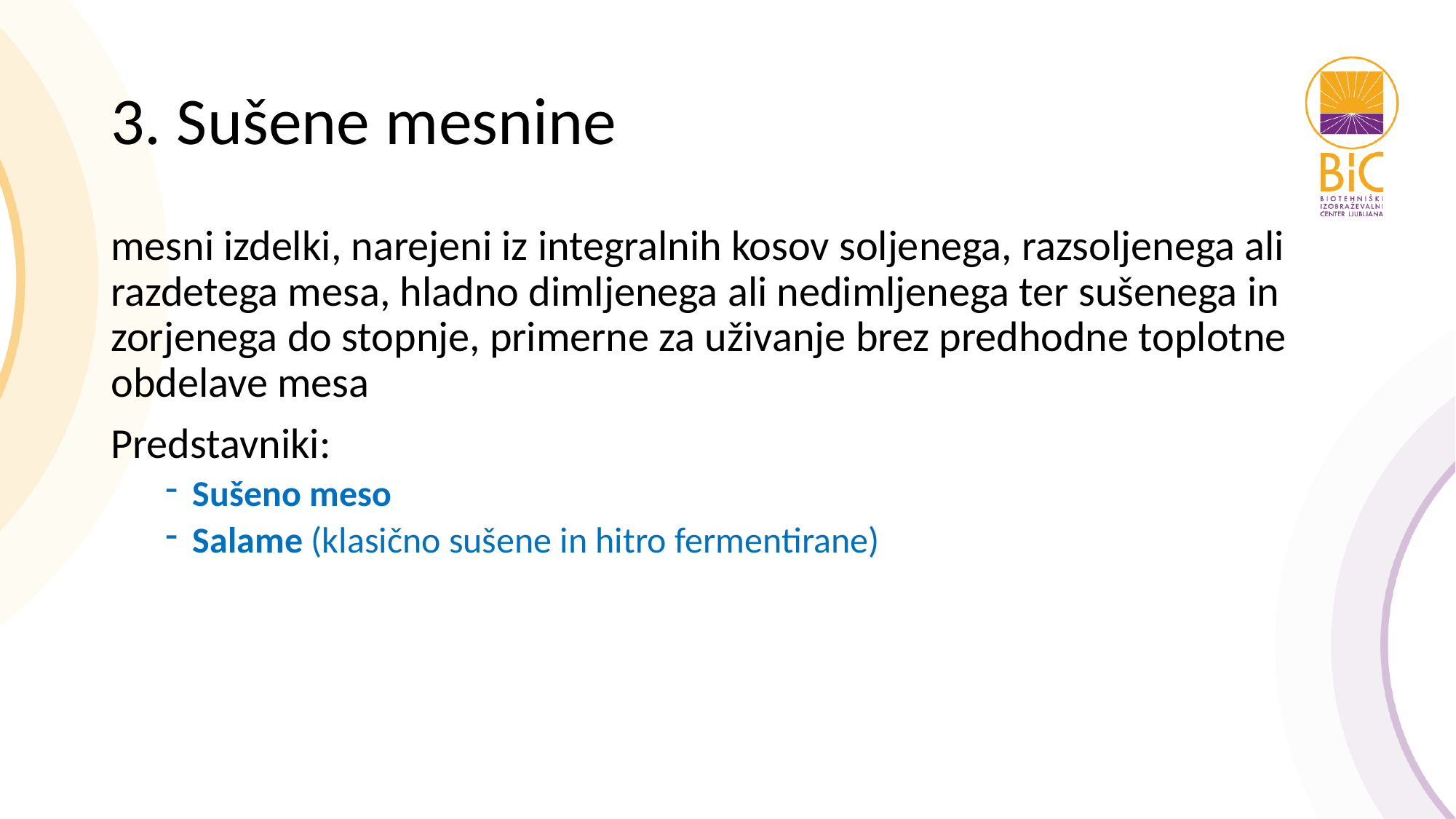

# 3. Sušene mesnine
mesni izdelki, narejeni iz integralnih kosov soljenega, razsoljenega ali razdetega mesa, hladno dimljenega ali nedimljenega ter sušenega in zorjenega do stopnje, primerne za uživanje brez predhodne toplotne obdelave mesa
Predstavniki:
Sušeno meso
Salame (klasično sušene in hitro fermentirane)